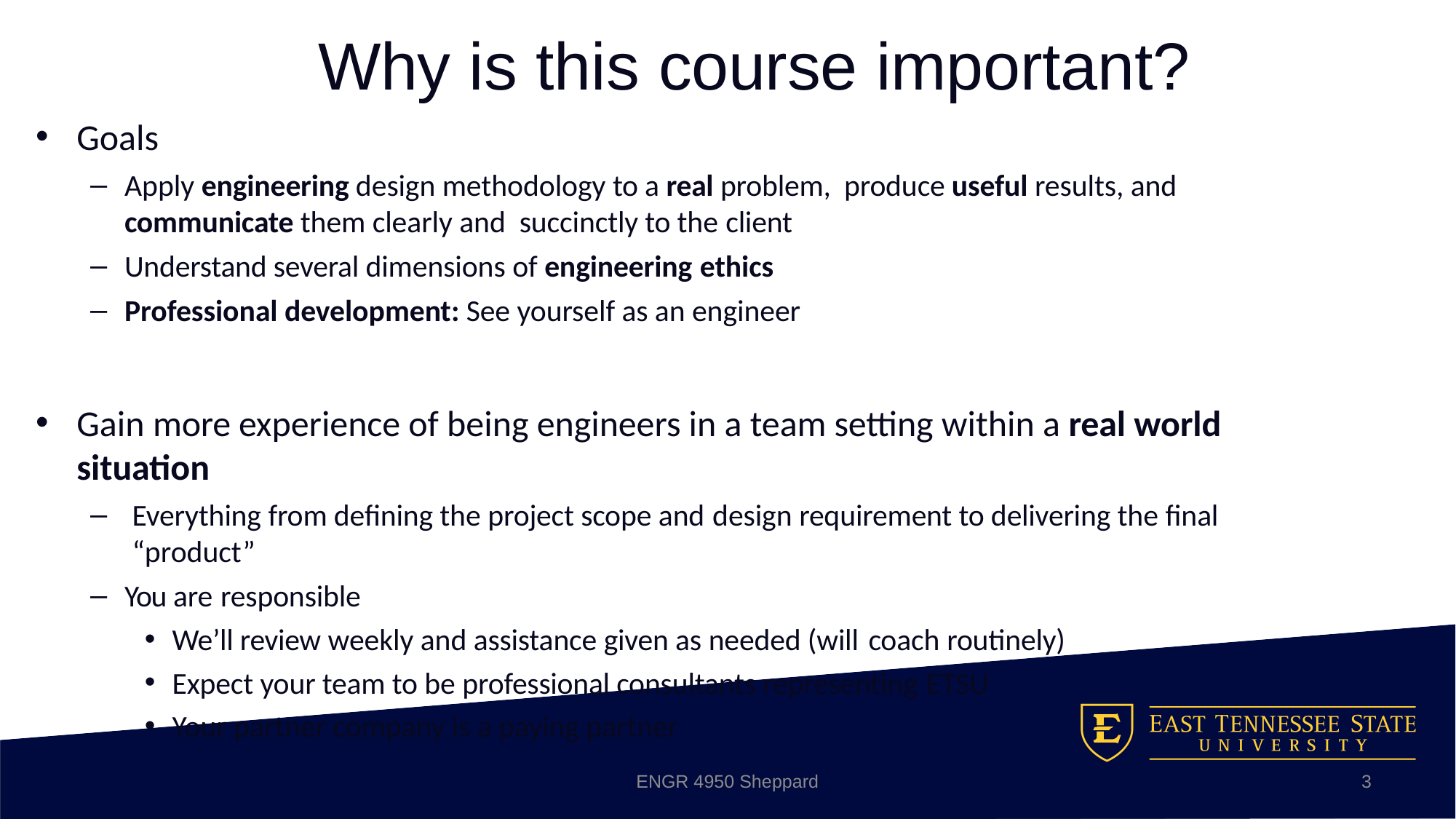

# Why is this course important?
Goals
Apply engineering design methodology to a real problem,  produce useful results, and communicate them clearly and  succinctly to the client
Understand several dimensions of engineering ethics
Professional development: See yourself as an engineer

Gain more experience of being engineers in a team setting within a real world situation
Everything from defining the project scope and design requirement to delivering the final “product”
You are responsible
We’ll review weekly and assistance given as needed (will coach routinely)
Expect your team to be professional consultants representing ETSU
Your partner company is a paying partner
ENGR 4950 Sheppard
3